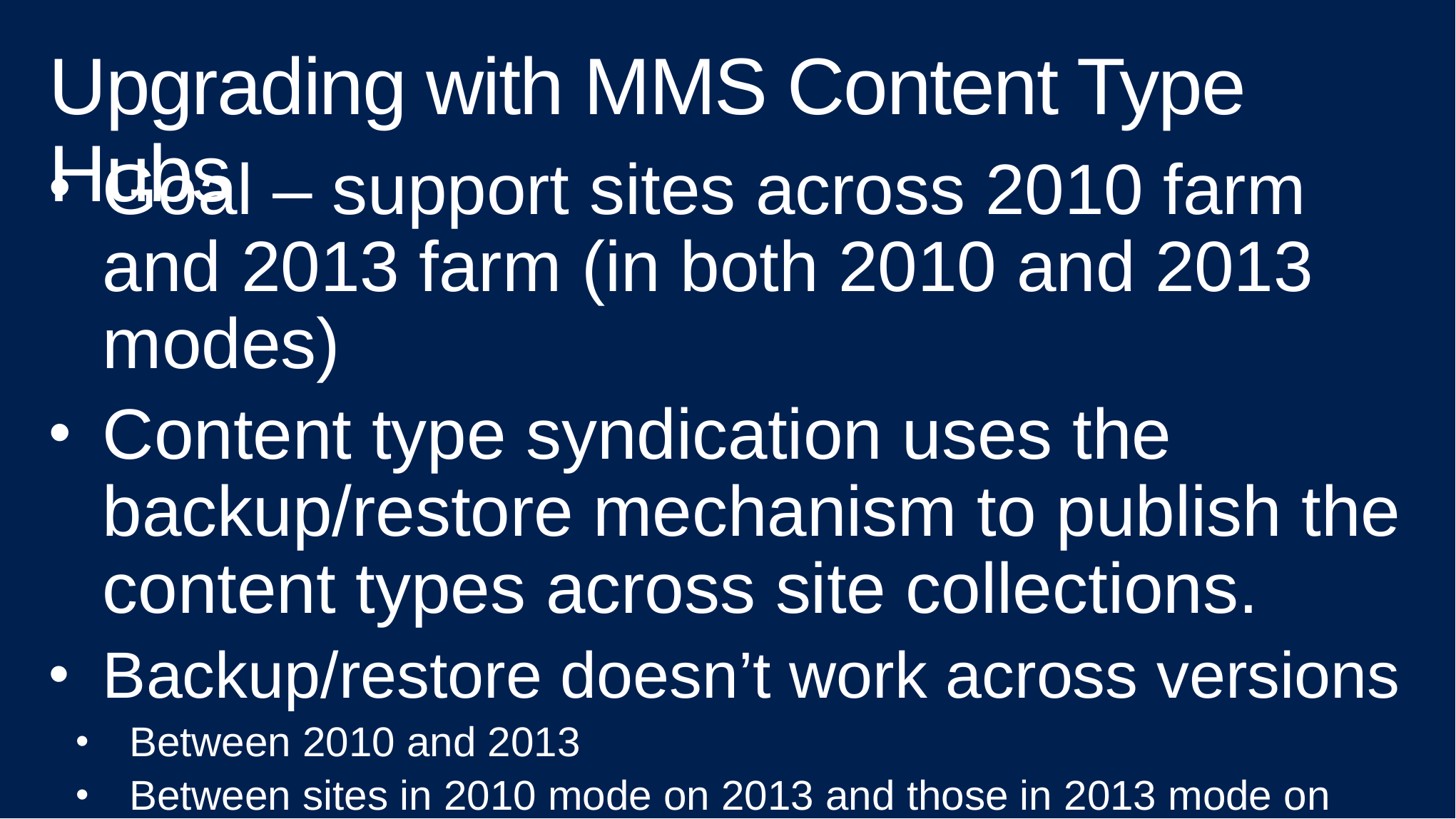

# Upgrading with MMS Content Type Hubs
Goal – support sites across 2010 farm and 2013 farm (in both 2010 and 2013 modes)
Content type syndication uses the backup/restore mechanism to publish the content types across site collections.
Backup/restore doesn’t work across versions
Between 2010 and 2013
Between sites in 2010 mode on 2013 and those in 2013 mode on 2013